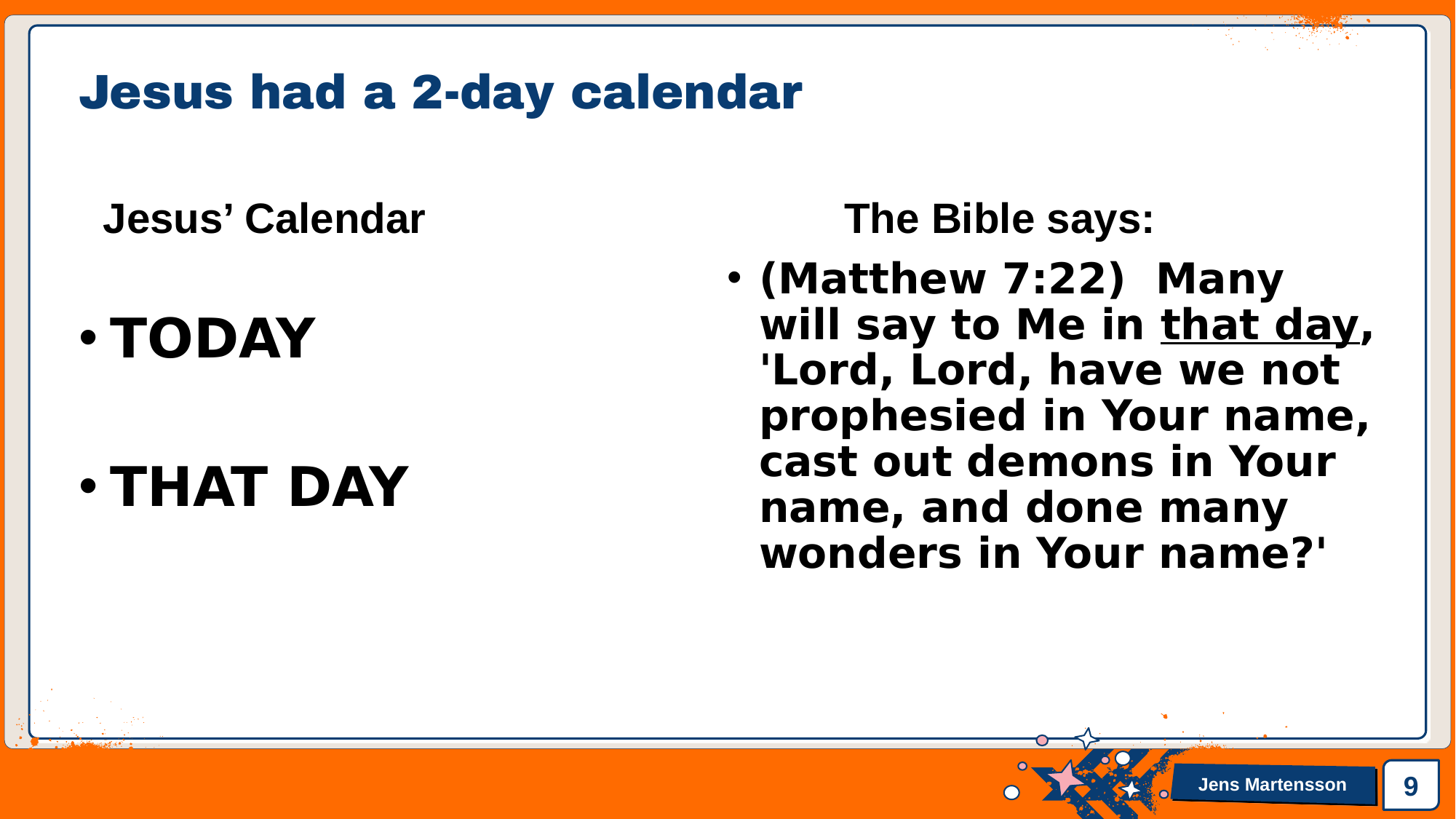

# Jesus had a 2-day calendar
Jesus’ Calendar
The Bible says:
(Matthew 7:22)  Many will say to Me in that day, 'Lord, Lord, have we not prophesied in Your name, cast out demons in Your name, and done many wonders in Your name?'
TODAY

THAT DAY
9